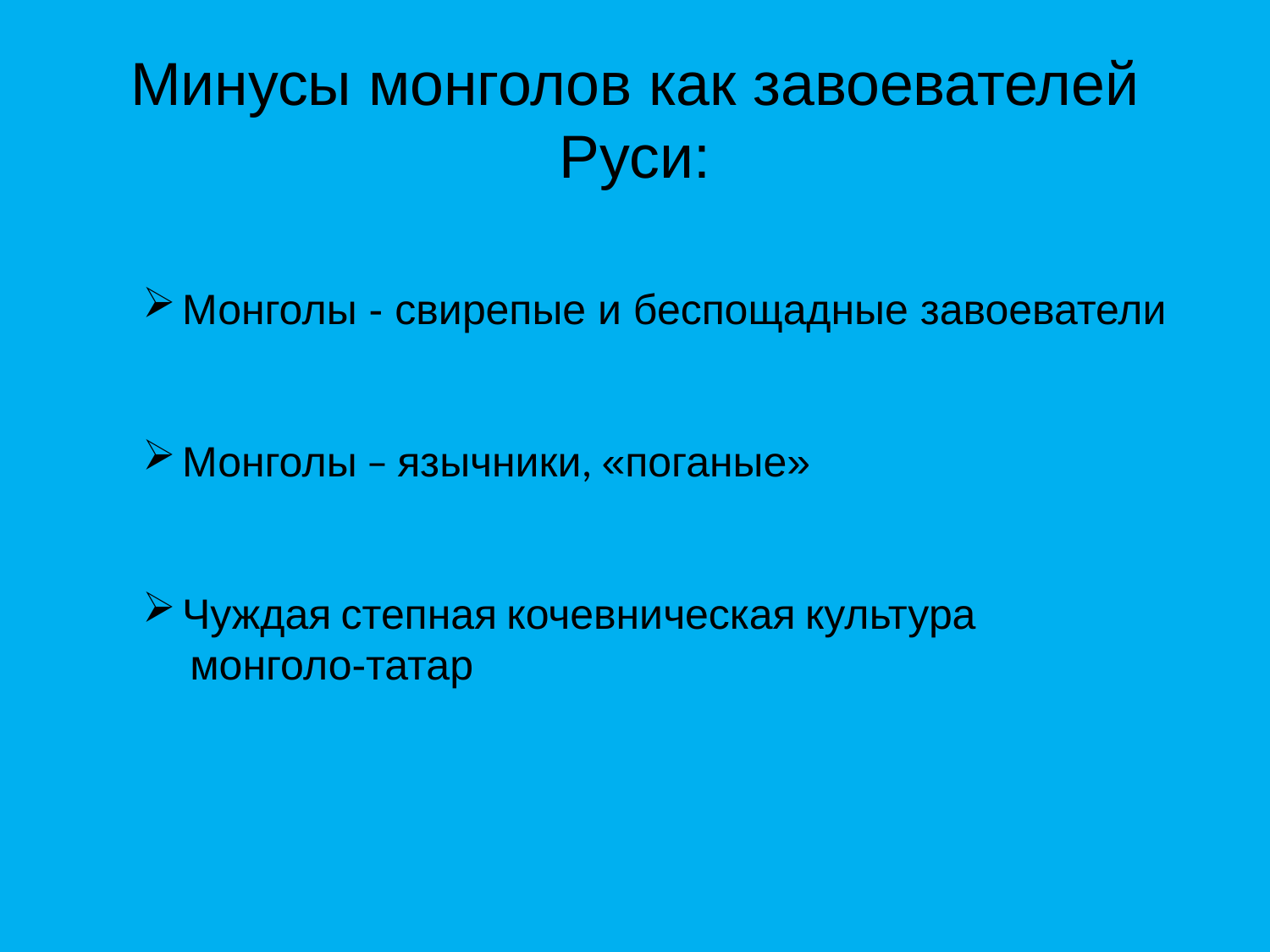

# Минусы монголов как завоевателей Руси:
Монголы - свирепые и беспощадные завоеватели

Монголы – язычники, «поганые»

Чуждая степная кочевническая культура
    монголо-татар